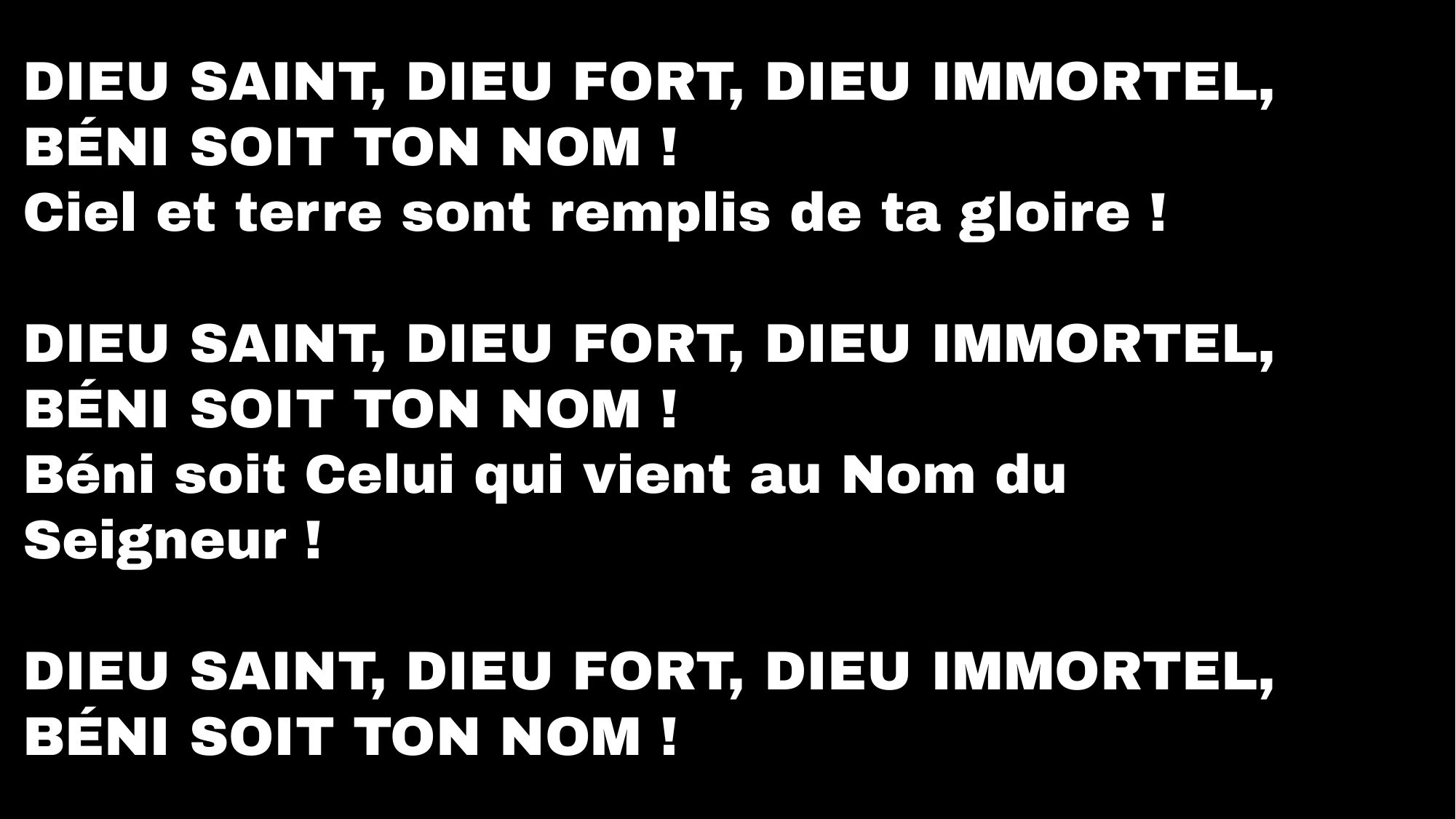

Dieu saint, Dieu fort, Dieu immortel,
béni soit ton nom !
Ciel et terre sont remplis de ta gloire !
Dieu saint, Dieu fort, Dieu immortel,
béni soit ton nom !
Béni soit Celui qui vient au Nom du Seigneur !
Dieu saint, Dieu fort, Dieu immortel,
béni soit ton nom !